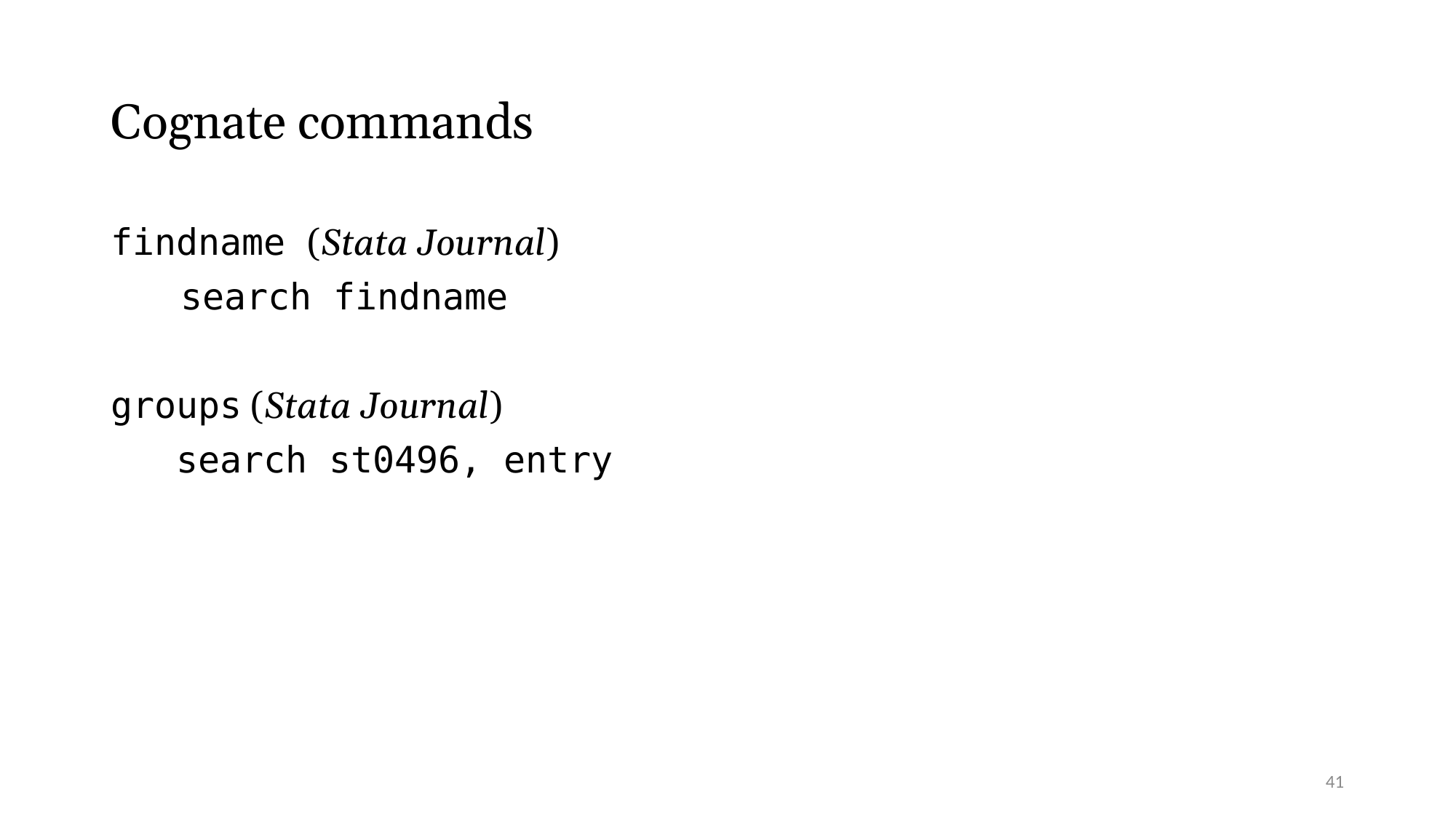

# Cognate commands
findname (Stata Journal)
        search findname

groups (Stata Journal)
   search st0496, entry

41